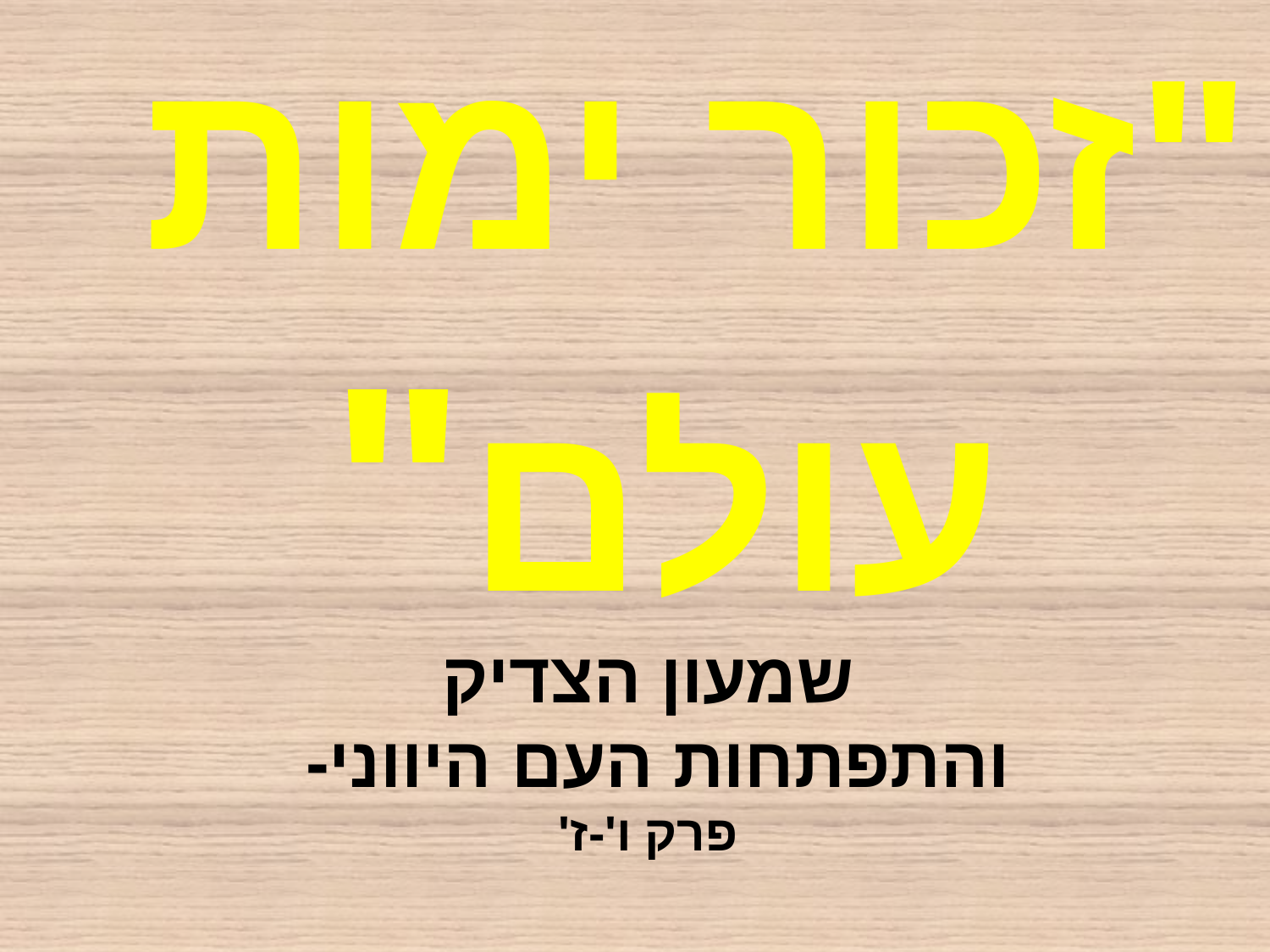

"זכור ימות
עולם"
שמעון הצדיק
והתפתחות העם היווני-
פרק ו'-ז'